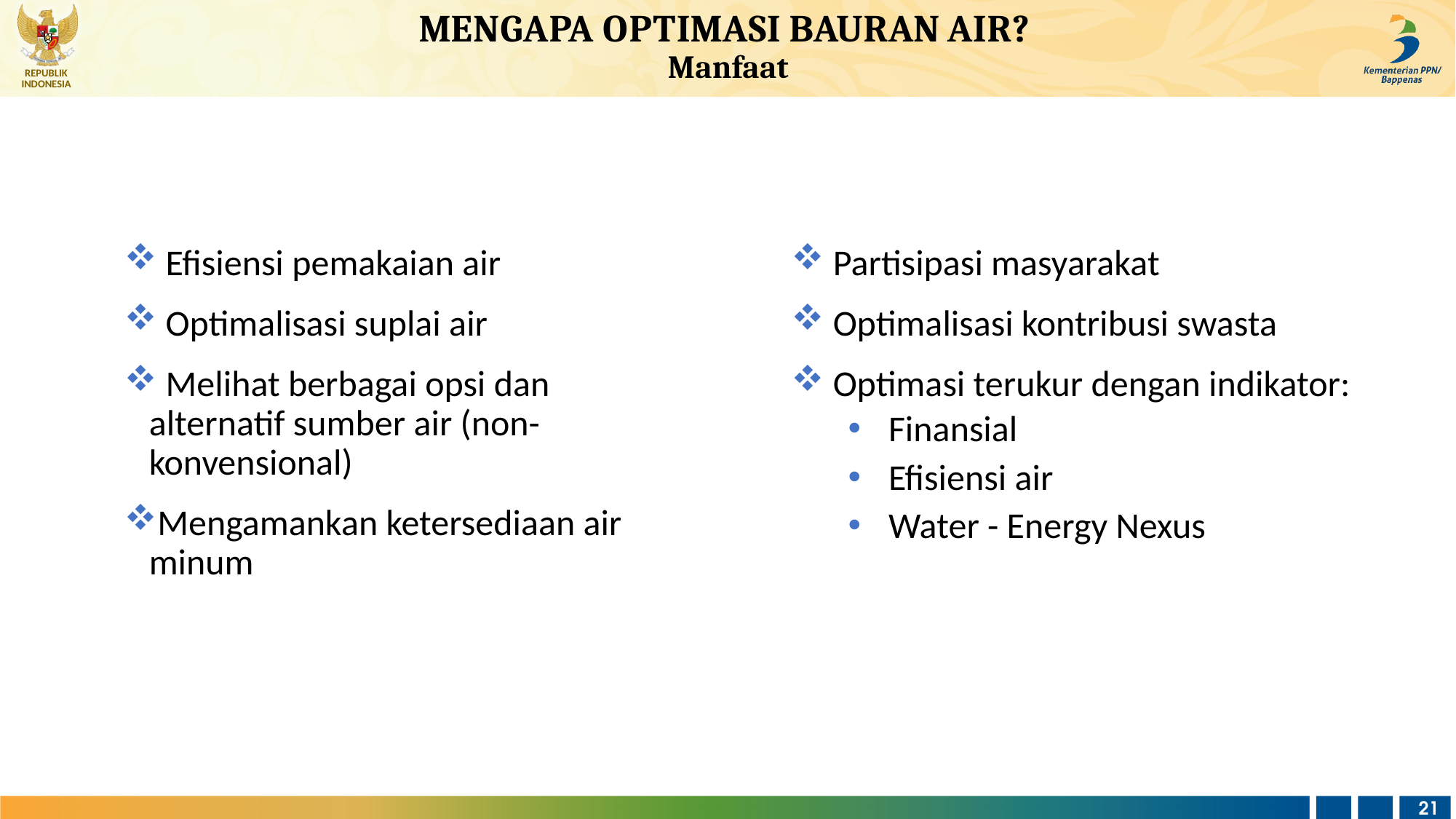

# MENGAPA OPTIMASI BAURAN AIR? Manfaat
 Efisiensi pemakaian air
 Optimalisasi suplai air
 Melihat berbagai opsi dan alternatif sumber air (non-konvensional)
Mengamankan ketersediaan air minum
 Partisipasi masyarakat
 Optimalisasi kontribusi swasta
 Optimasi terukur dengan indikator:
Finansial
Efisiensi air
Water - Energy Nexus
21